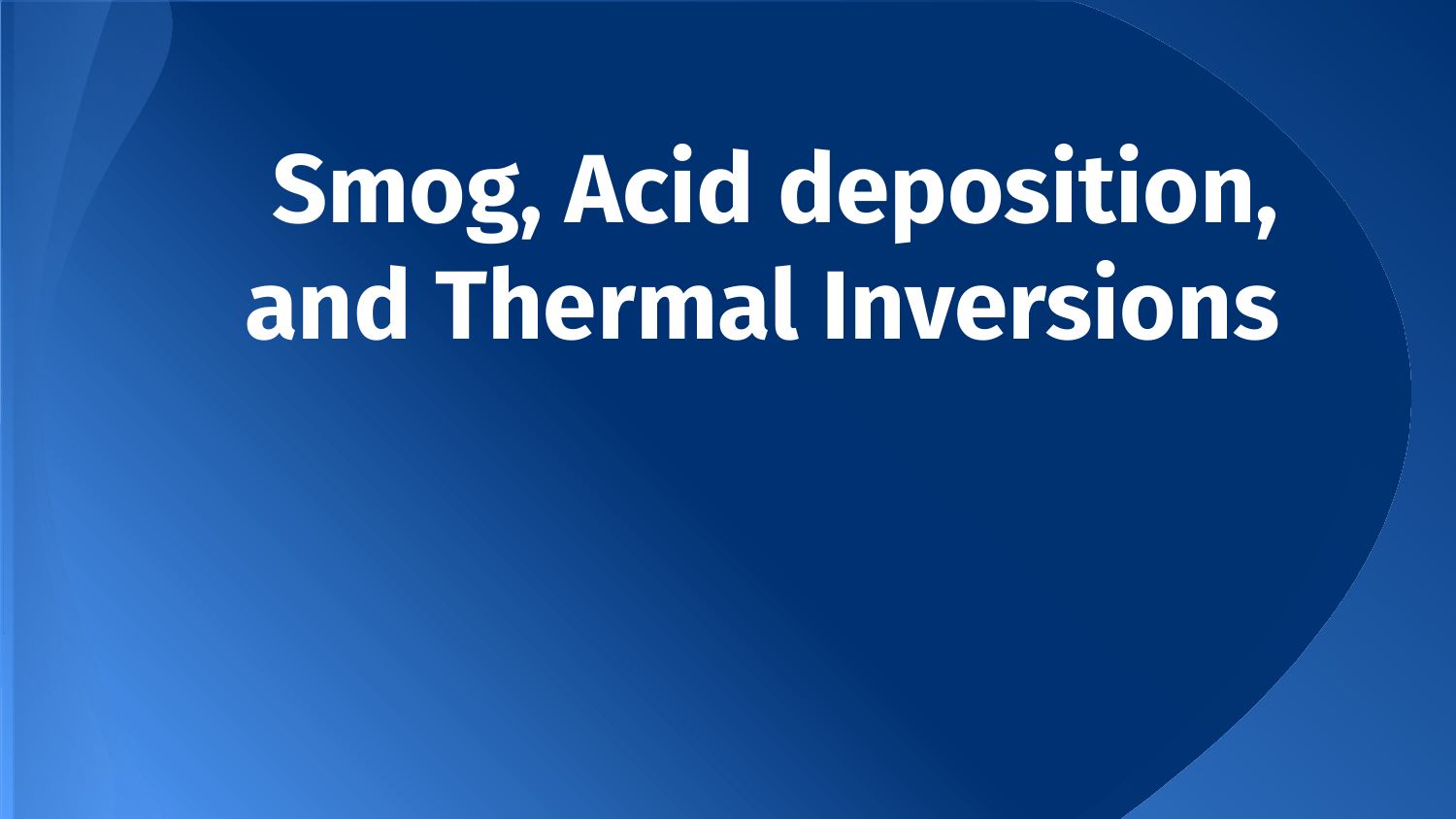

# Smog, Acid deposition, and Thermal Inversions